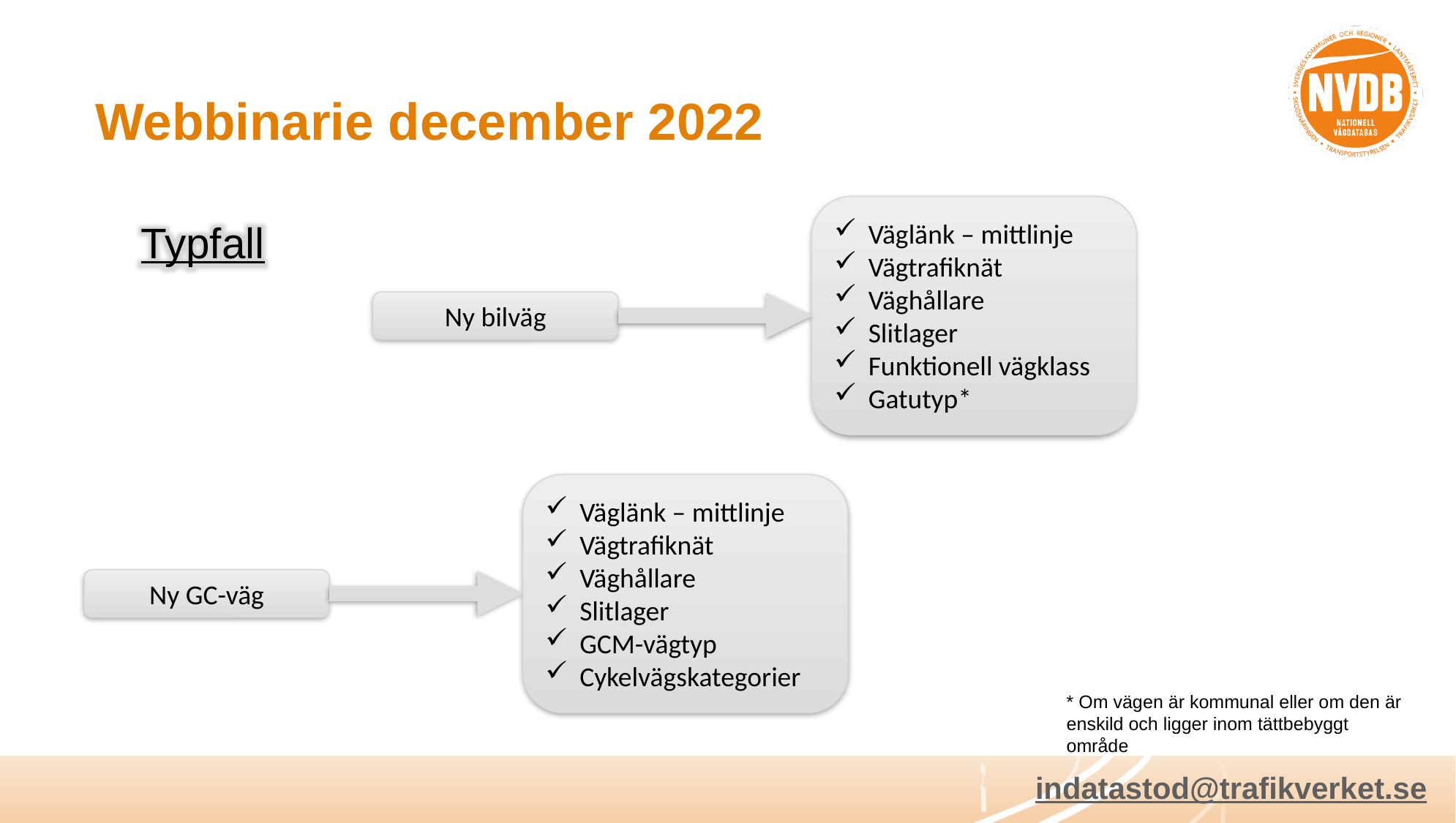

# Webbinarie december 2022
Väglänk – mittlinje
Vägtrafiknät
Väghållare
Slitlager
Funktionell vägklass
Gatutyp*
Typfall
Ny bilväg

Väglänk – mittlinje
Vägtrafiknät
Väghållare
Slitlager
GCM-vägtyp
Cykelvägskategorier
Ny GC-väg
* Om vägen är kommunal eller om den är enskild och ligger inom tättbebyggt område
indatastod@trafikverket.se